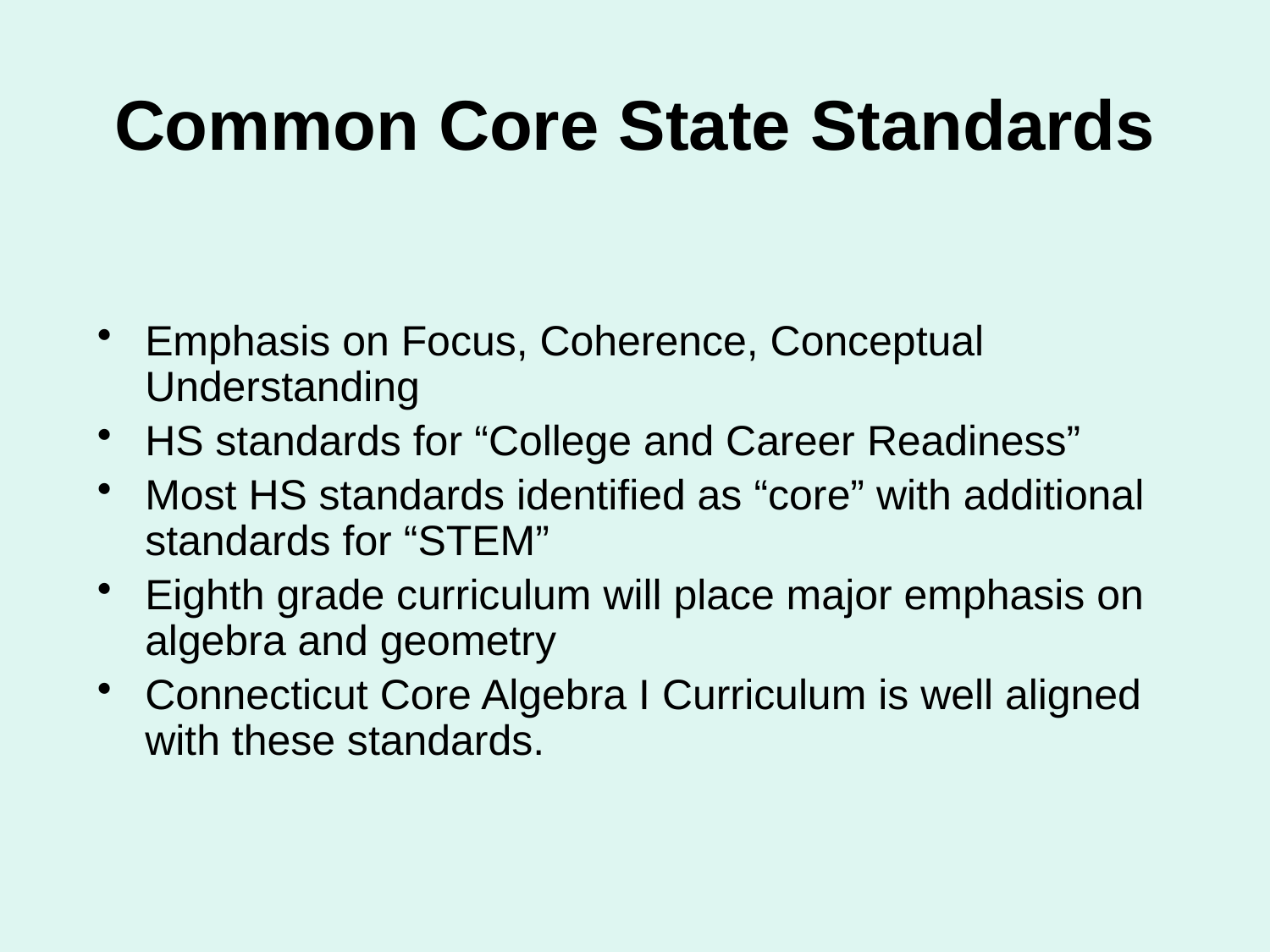

# Common Core State Standards

Emphasis on Focus, Coherence, Conceptual Understanding
HS standards for “College and Career Readiness”
Most HS standards identified as “core” with additional standards for “STEM”
Eighth grade curriculum will place major emphasis on algebra and geometry
Connecticut Core Algebra I Curriculum is well aligned with these standards.